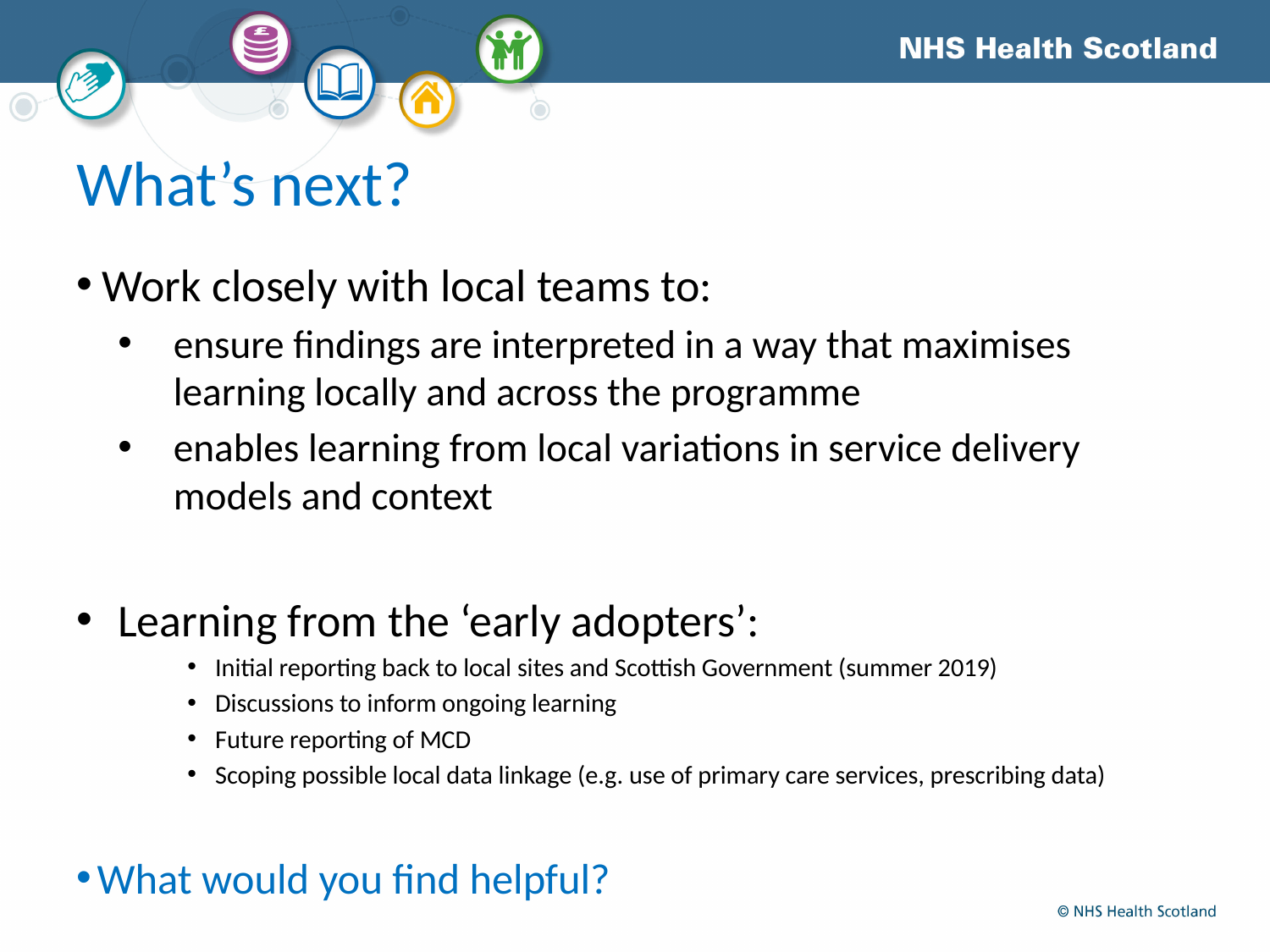

# What’s next?
Work closely with local teams to:
ensure findings are interpreted in a way that maximises learning locally and across the programme
enables learning from local variations in service delivery models and context

Learning from the ‘early adopters’:
Initial reporting back to local sites and Scottish Government (summer 2019)
Discussions to inform ongoing learning
Future reporting of MCD
Scoping possible local data linkage (e.g. use of primary care services, prescribing data)

What would you find helpful?